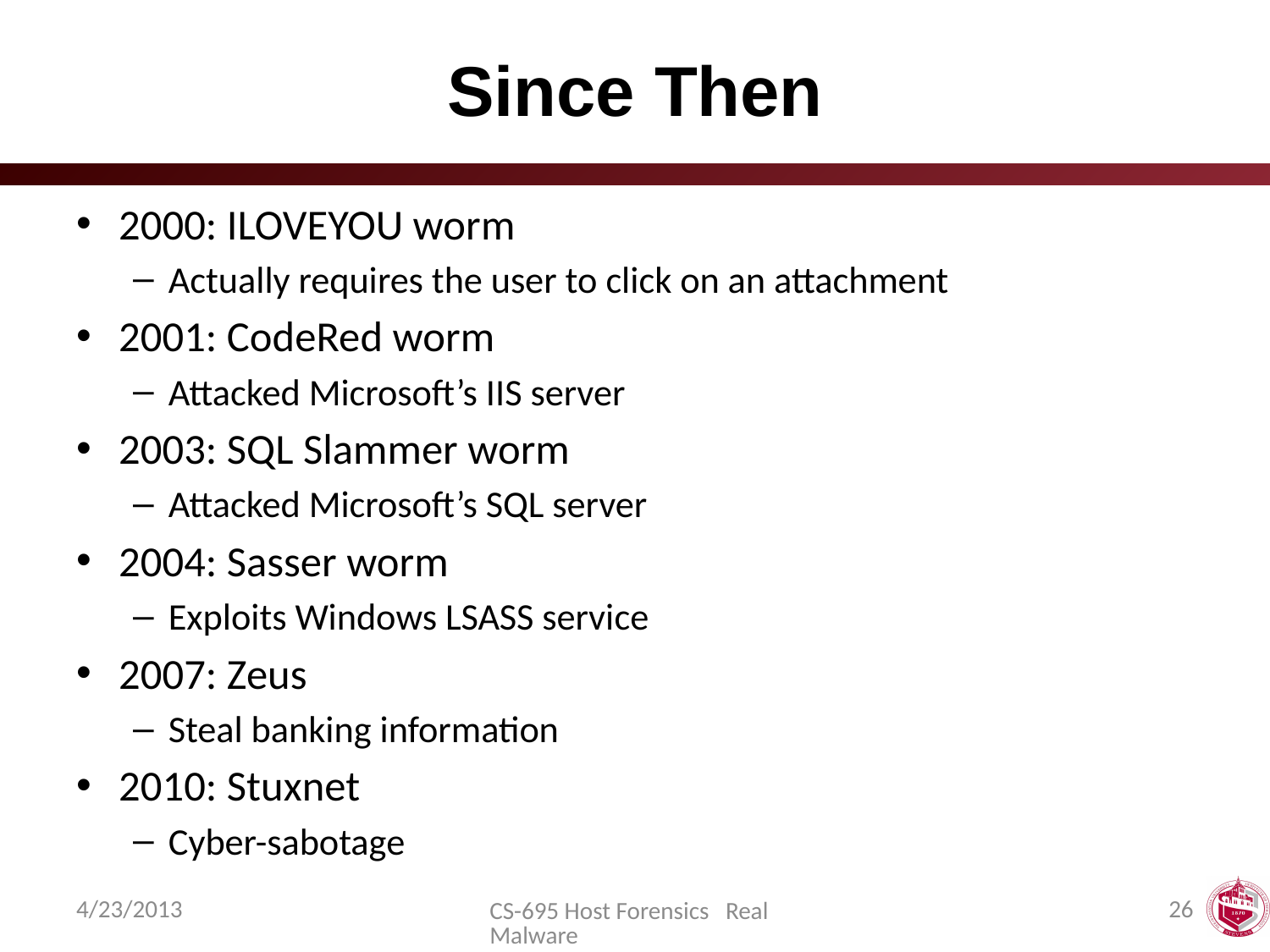

# Since Then
2000: ILOVEYOU worm
Actually requires the user to click on an attachment
2001: CodeRed worm
Attacked Microsoft’s IIS server
2003: SQL Slammer worm
Attacked Microsoft’s SQL server
2004: Sasser worm
Exploits Windows LSASS service
2007: Zeus
Steal banking information
2010: Stuxnet
Cyber-sabotage
4/23/2013
26
CS-695 Host Forensics   Real Malware